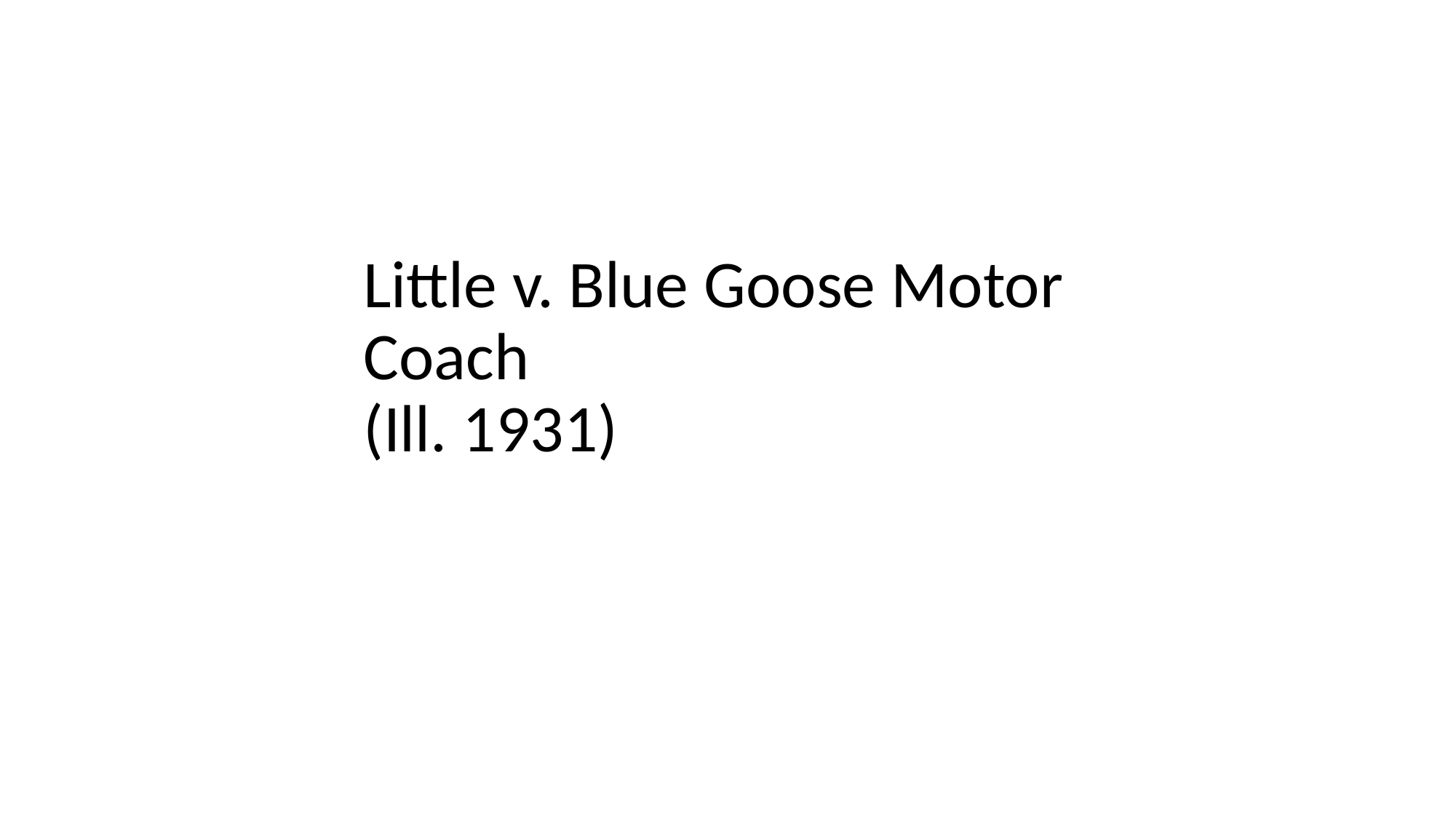

# Little v. Blue Goose Motor Coach (Ill. 1931)